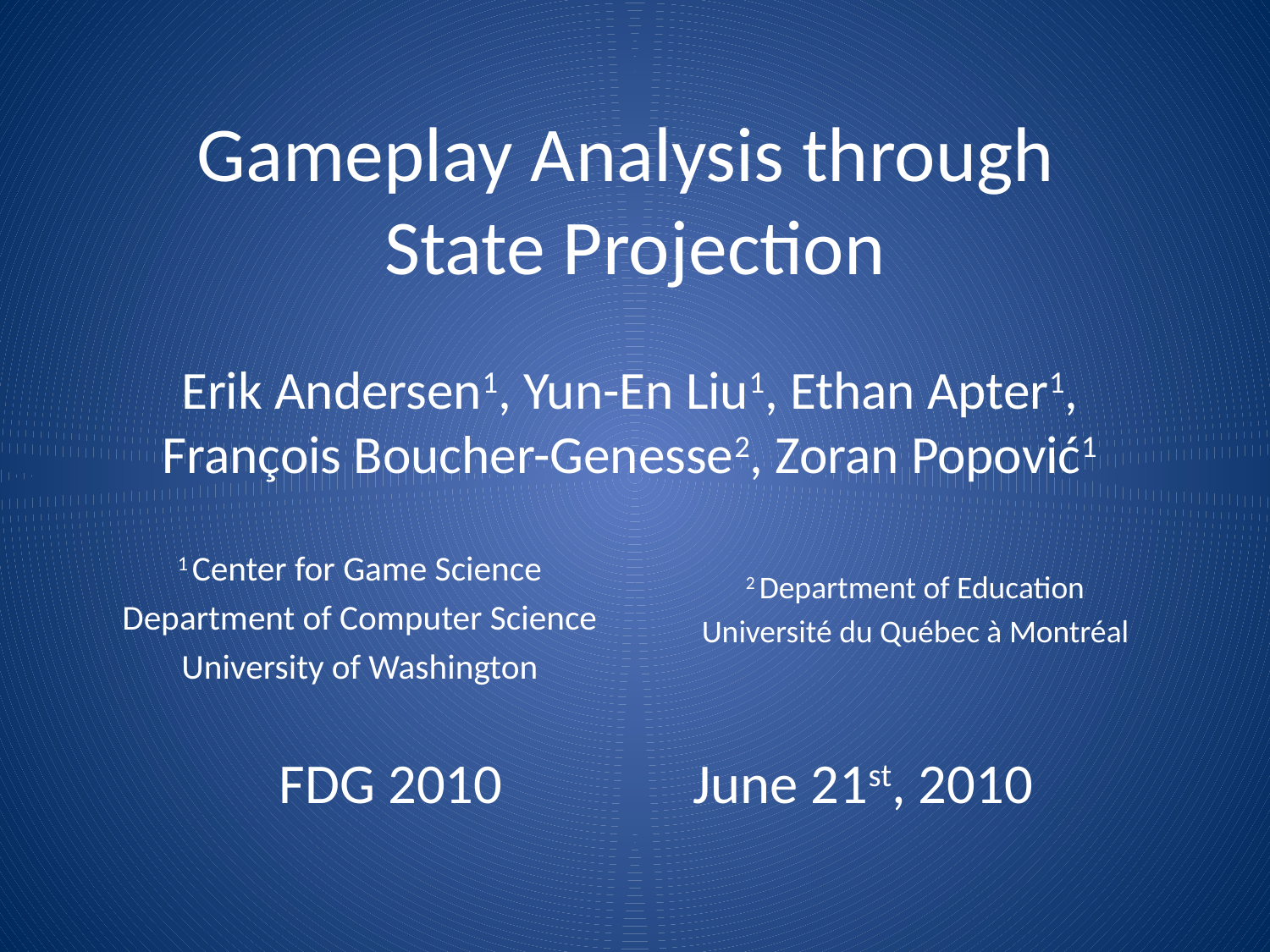

# Gameplay Analysis through State Projection
Erik Andersen1, Yun-En Liu1, Ethan Apter1, François Boucher-Genesse2, Zoran Popović1
1 Center for Game Science
Department of Computer Science
University of Washington
2 Department of Education
Université du Québec à Montréal
FDG 2010               June 21st, 2010